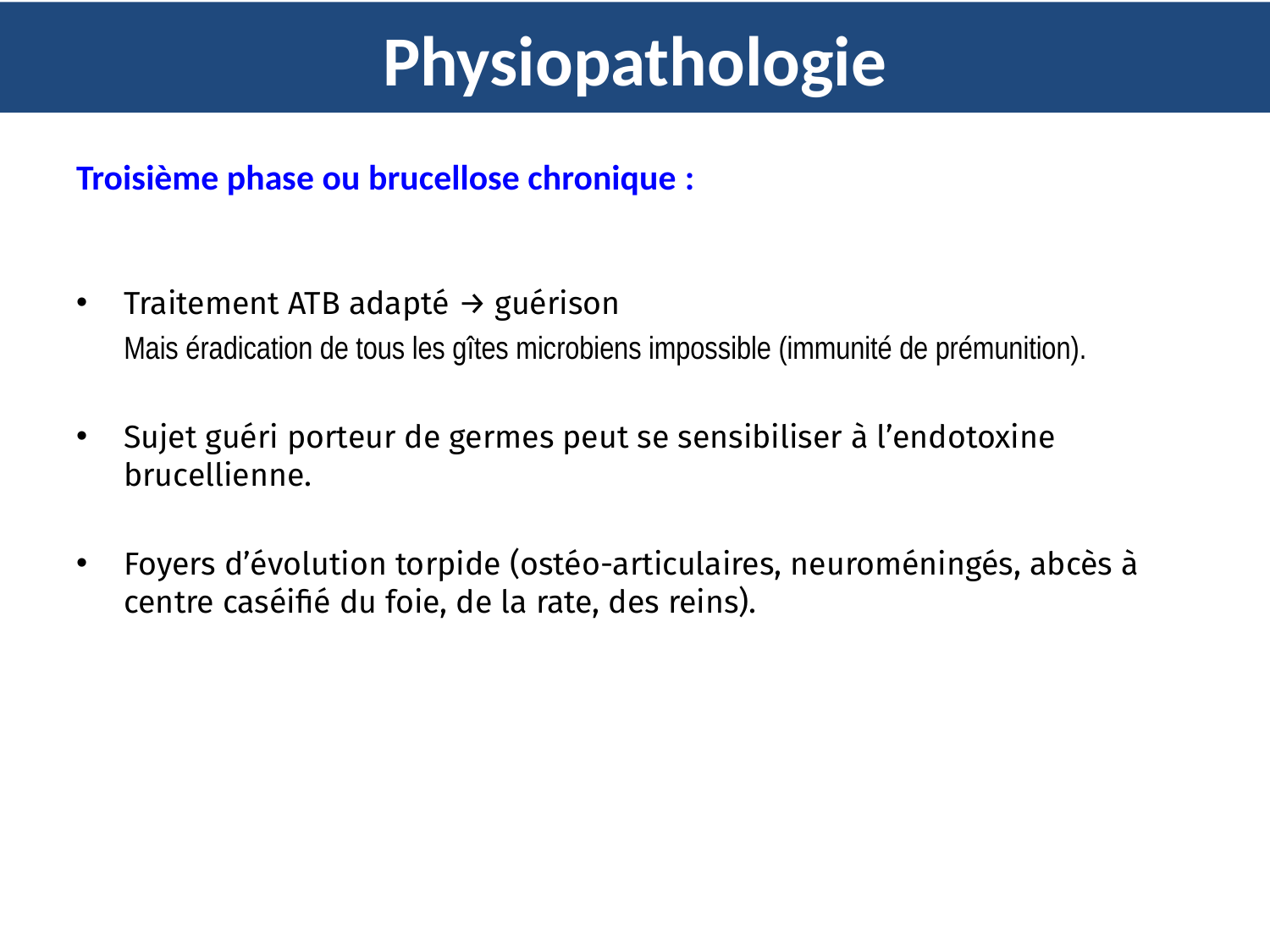

# Physiopathologie
Troisième phase ou brucellose chronique :

Traitement ATB adapté → guérison
	Mais éradication de tous les gîtes microbiens impossible (immunité de prémunition).

Sujet guéri porteur de germes peut se sensibiliser à l’endotoxine brucellienne.

Foyers d’évolution torpide (ostéo-articulaires, neuroméningés, abcès à centre caséifié du foie, de la rate, des reins).